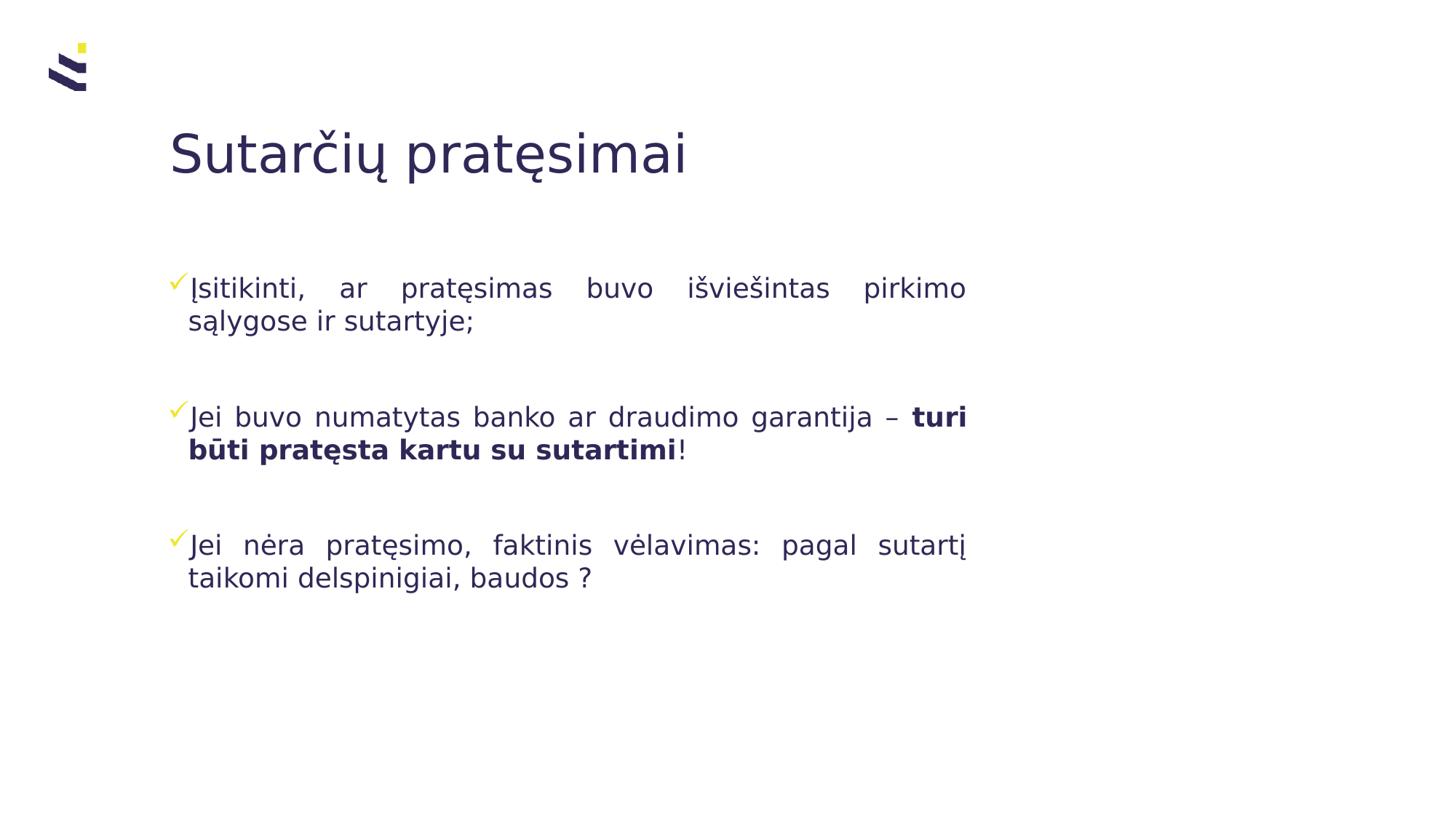

# Sutarčių pratęsimai

Įsitikinti, ar pratęsimas buvo išviešintas pirkimo sąlygose ir sutartyje;

Jei buvo numatytas banko ar draudimo garantija – turi būti pratęsta kartu su sutartimi!

Jei nėra pratęsimo, faktinis vėlavimas: pagal sutartį taikomi delspinigiai, baudos ?